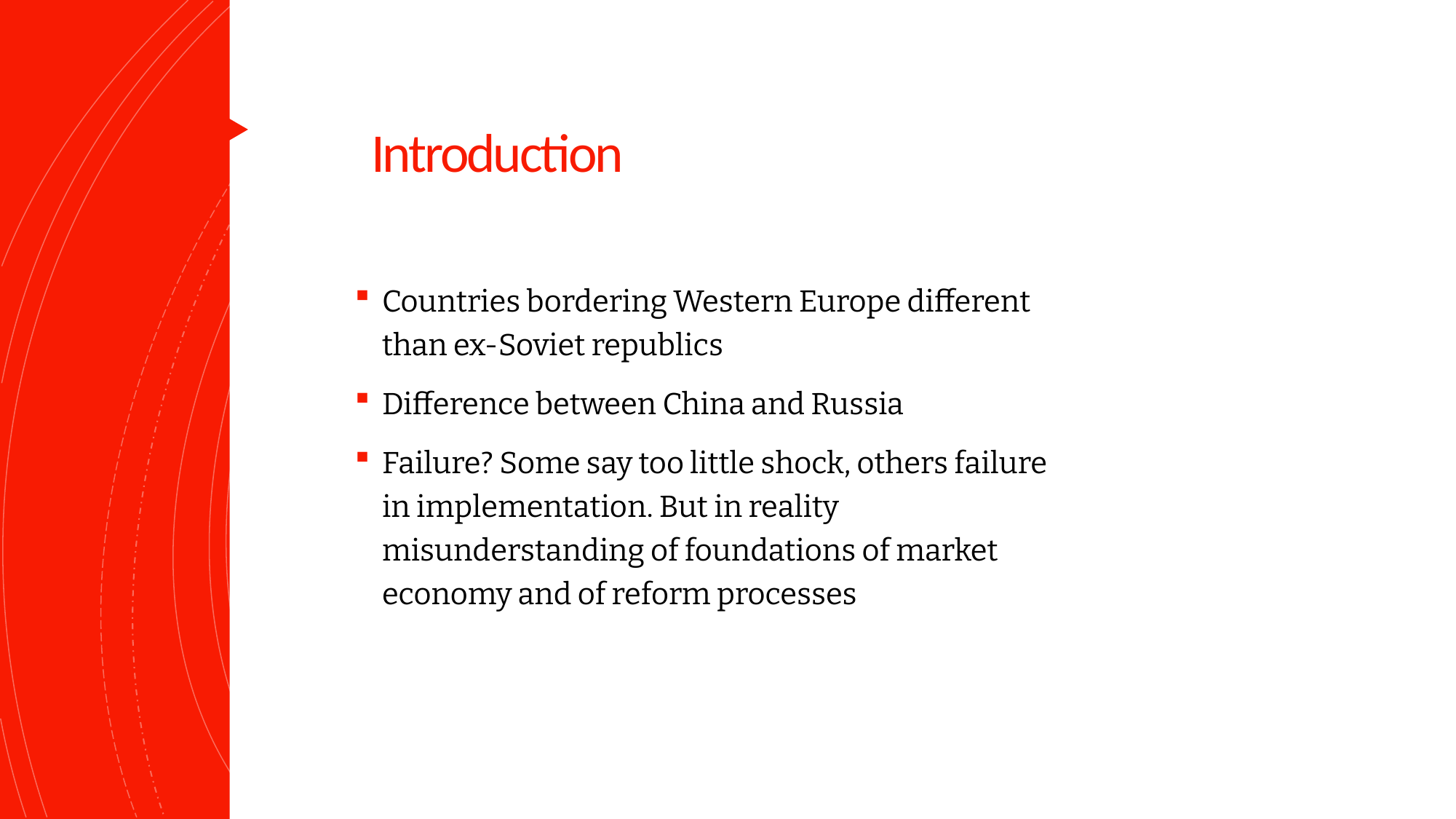

Introduction

Countries bordering Western Europe different than ex-Soviet republics
Difference between China and Russia
Failure? Some say too little shock, others failure in implementation. But in reality misunderstanding of foundations of market economy and of reform processes